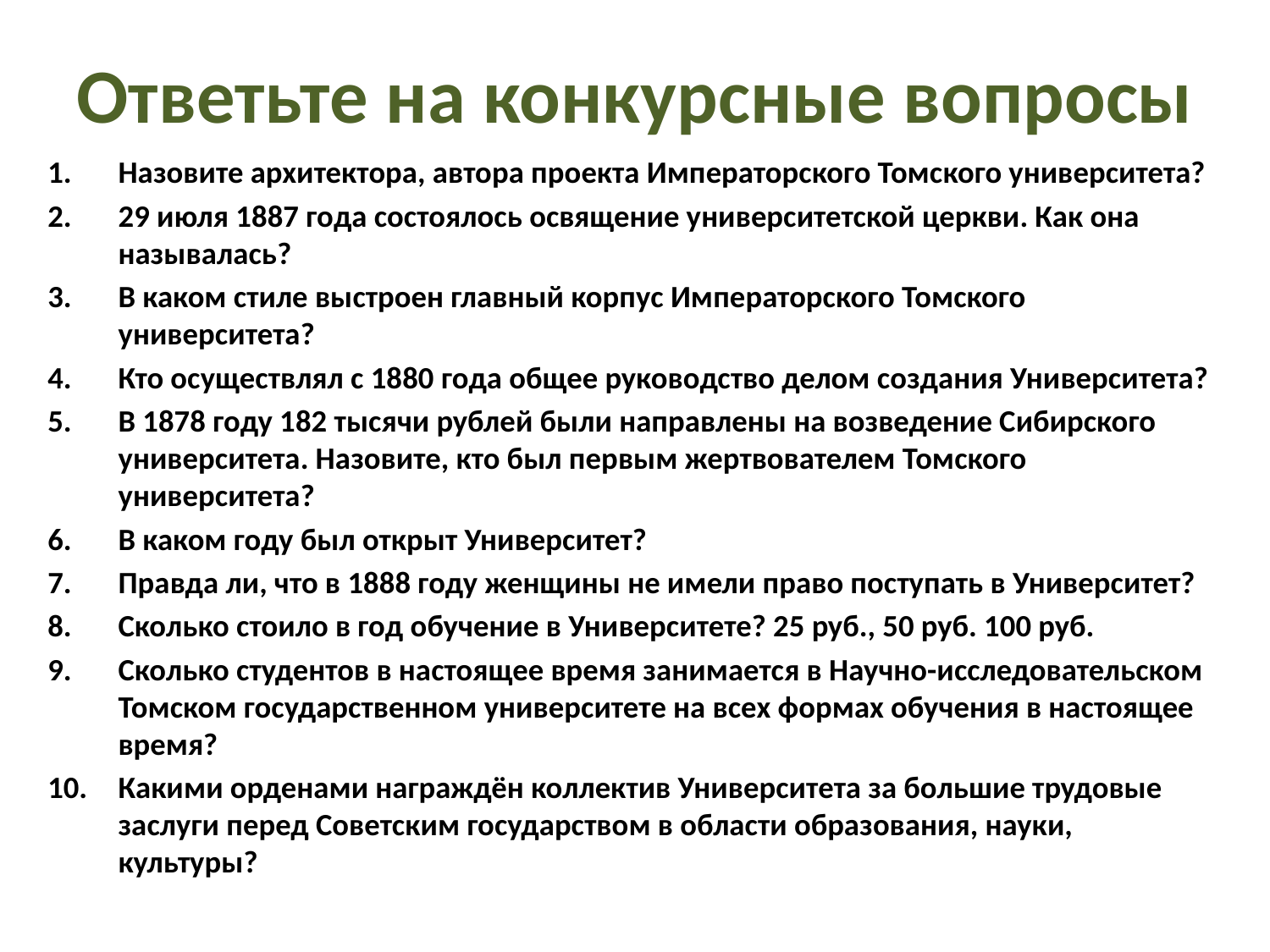

# Ответьте на конкурсные вопросы
Назовите архитектора, автора проекта Императорского Томского университета?
29 июля 1887 года состоялось освящение университетской церкви. Как она называлась?
В каком стиле выстроен главный корпус Императорского Томского университета?
Кто осуществлял с 1880 года общее руководство делом создания Университета?
В 1878 году 182 тысячи рублей были направлены на возведение Сибирского университета. Назовите, кто был первым жертвователем Томского университета?
В каком году был открыт Университет?
Правда ли, что в 1888 году женщины не имели право поступать в Университет?
Сколько стоило в год обучение в Университете? 25 руб., 50 руб. 100 руб.
Сколько студентов в настоящее время занимается в Научно-исследовательском Томском государственном университете на всех формах обучения в настоящее время?
Какими орденами награждён коллектив Университета за большие трудовые заслуги перед Советским государством в области образования, науки, культуры?